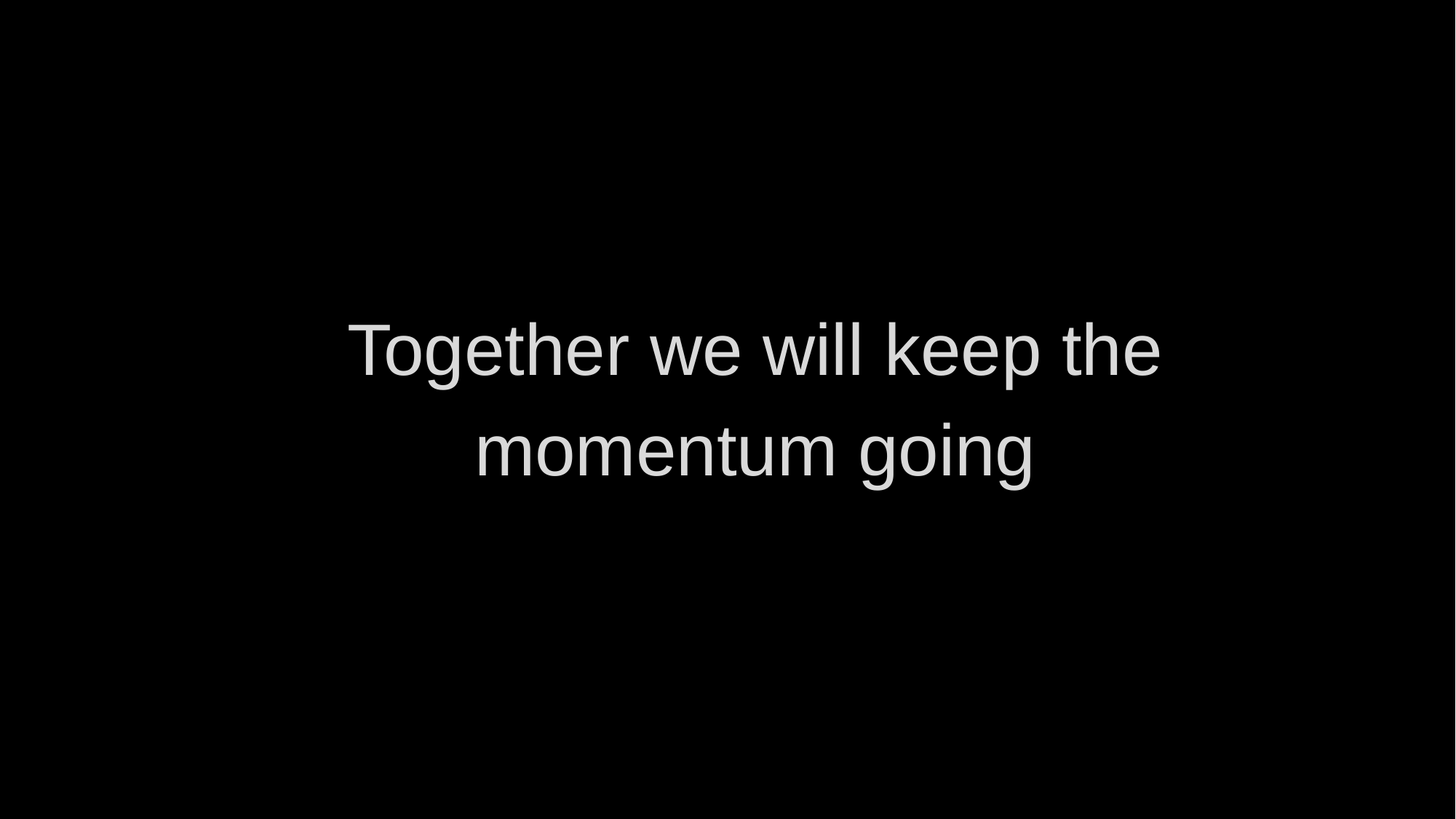

Together we will keep the momentum going